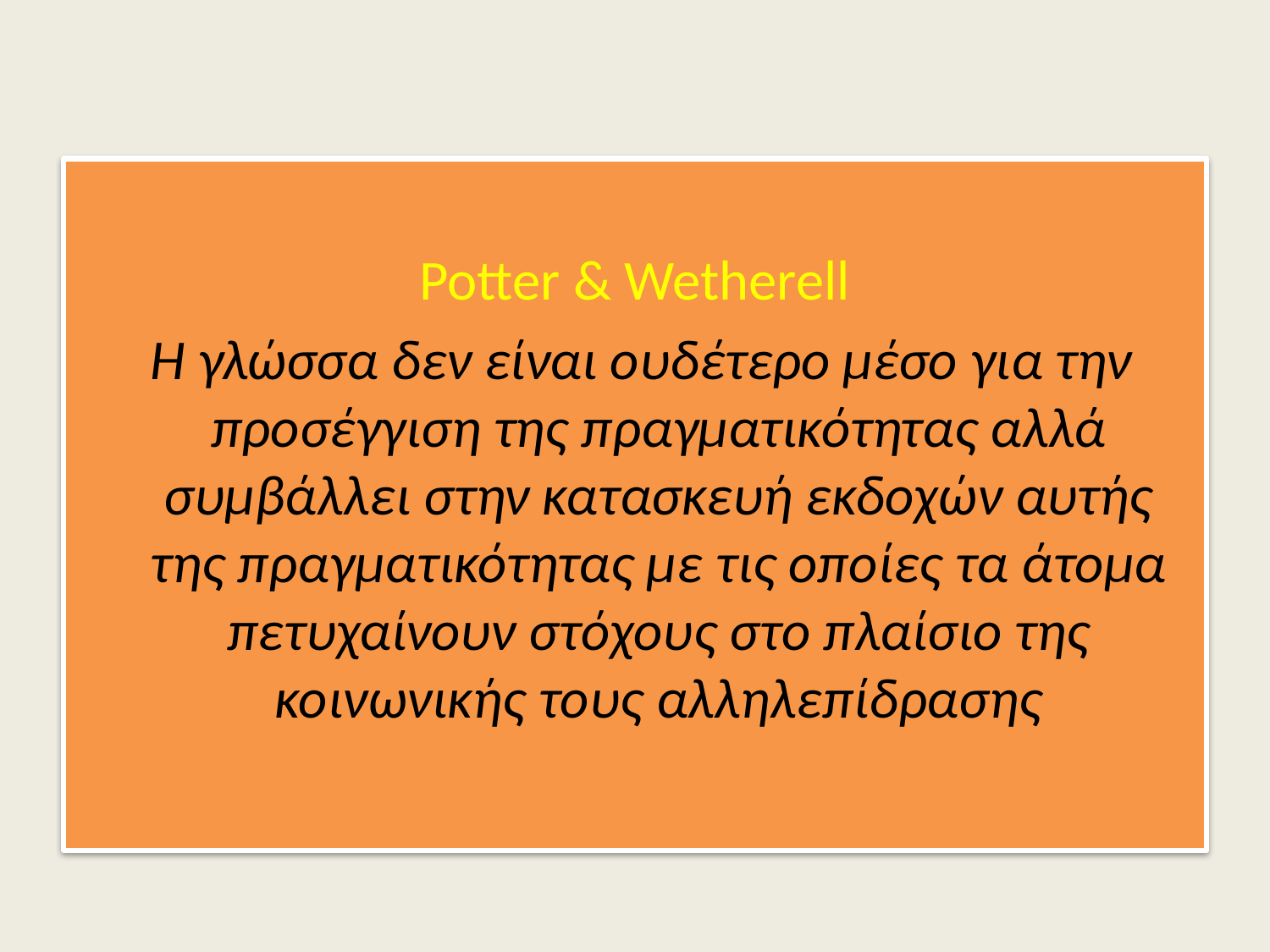

Potter & Wetherell
 Η γλώσσα δεν είναι ουδέτερο μέσο για την προσέγγιση της πραγματικότητας αλλά συμβάλλει στην κατασκευή εκδοχών αυτής της πραγματικότητας με τις οποίες τα άτομα πετυχαίνουν στόχους στο πλαίσιο της κοινωνικής τους αλληλεπίδρασης